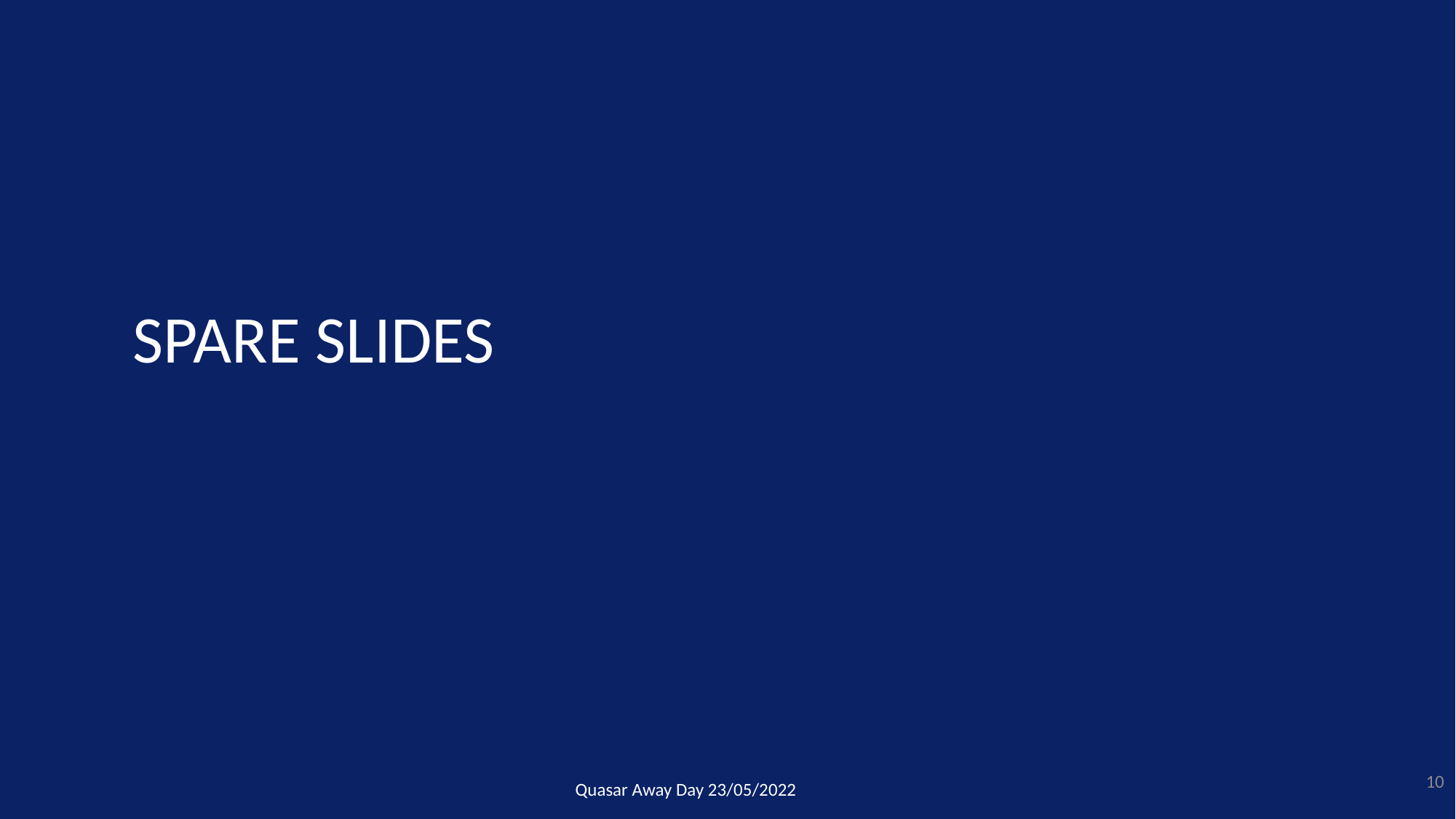

# SPARE SLIDES

Quasar Away Day 23/05/2022
10